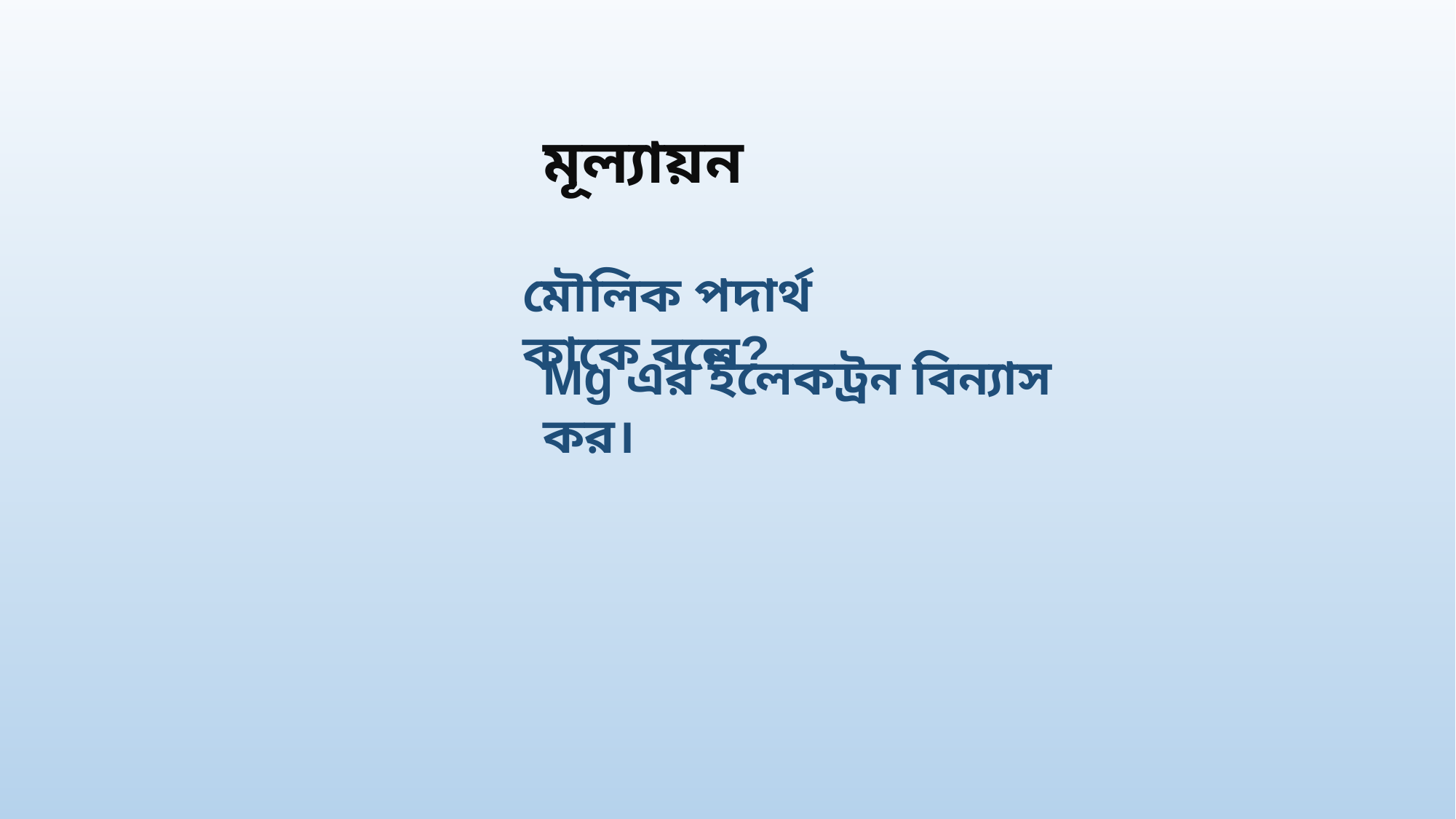

মূল্যায়ন
মৌলিক পদার্থ কাকে বলে?
Mg এর ইলেকট্রন বিন্যাস কর।